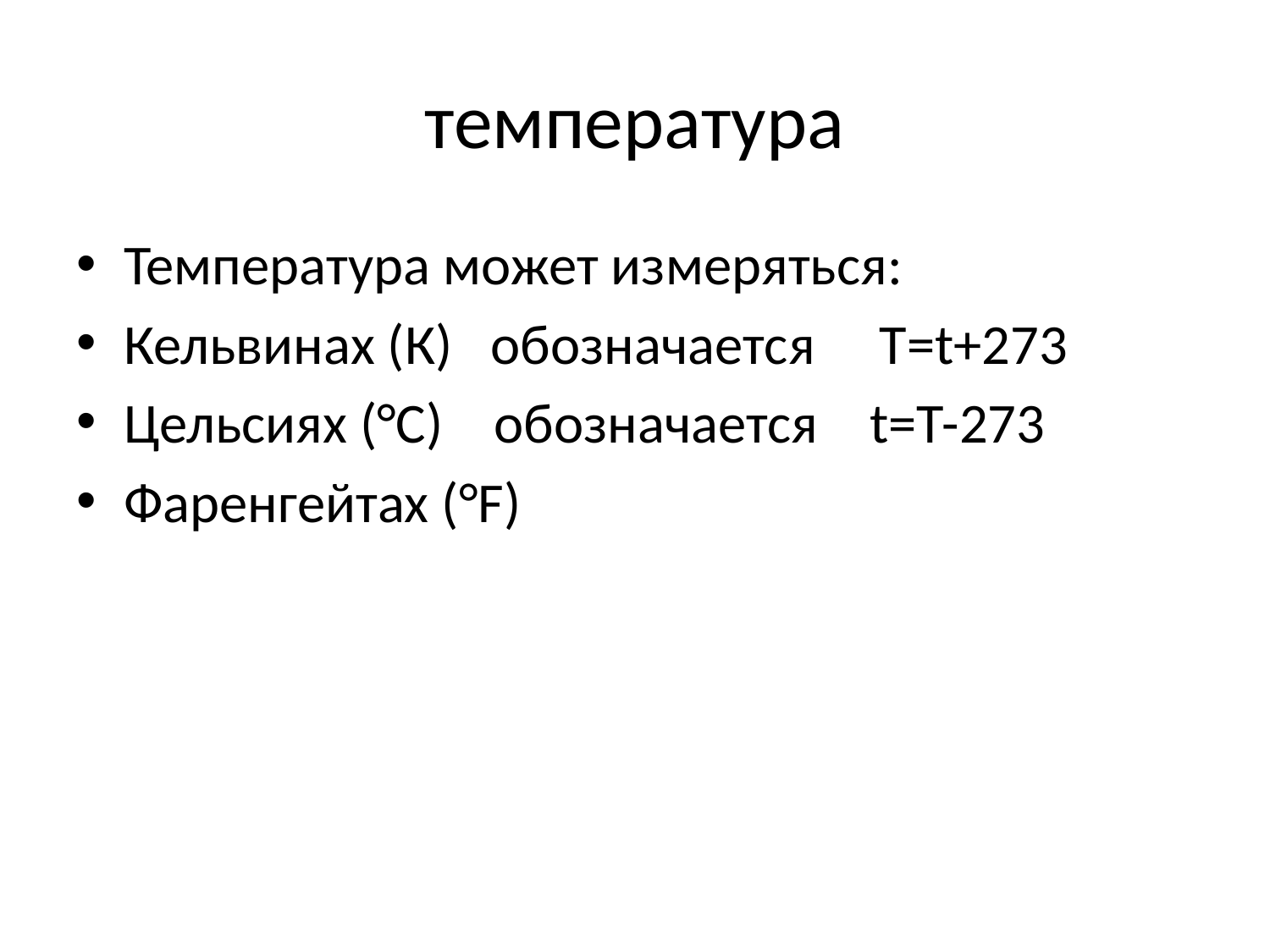

# температура
Температура может измеряться:
Кельвинах (К)   обозначается     T=t+273
Цельсиях (°С)    обозначается    t=Т-273
Фаренгейтах (°F)